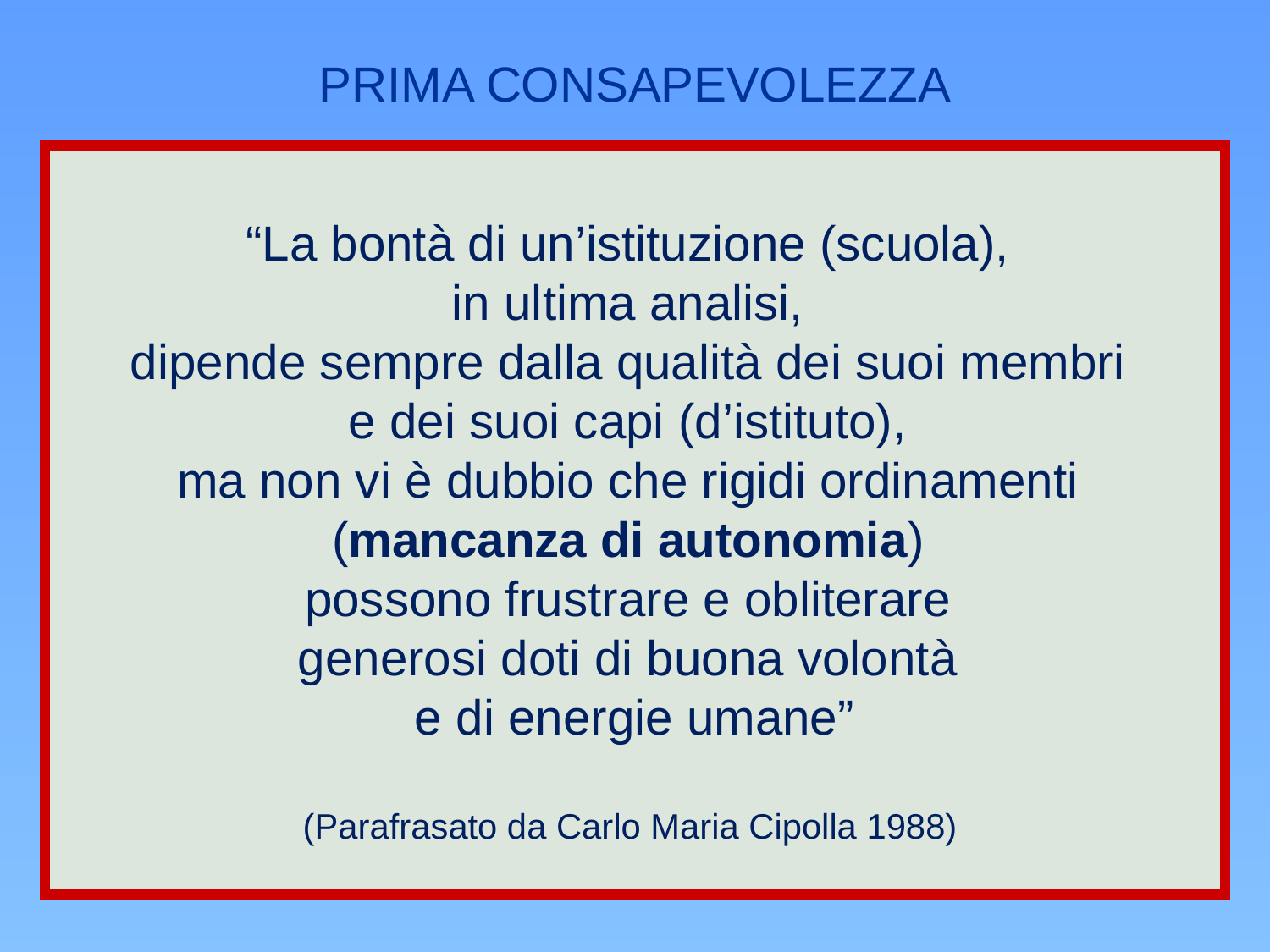

PRIMA CONSAPEVOLEZZA

“La bontà di un’istituzione (scuola),
in ultima analisi,
dipende sempre dalla qualità dei suoi membri
e dei suoi capi (d’istituto),
ma non vi è dubbio che rigidi ordinamenti
(mancanza di autonomia)
possono frustrare e obliterare
generosi doti di buona volontà
e di energie umane”

(Parafrasato da Carlo Maria Cipolla 1988)